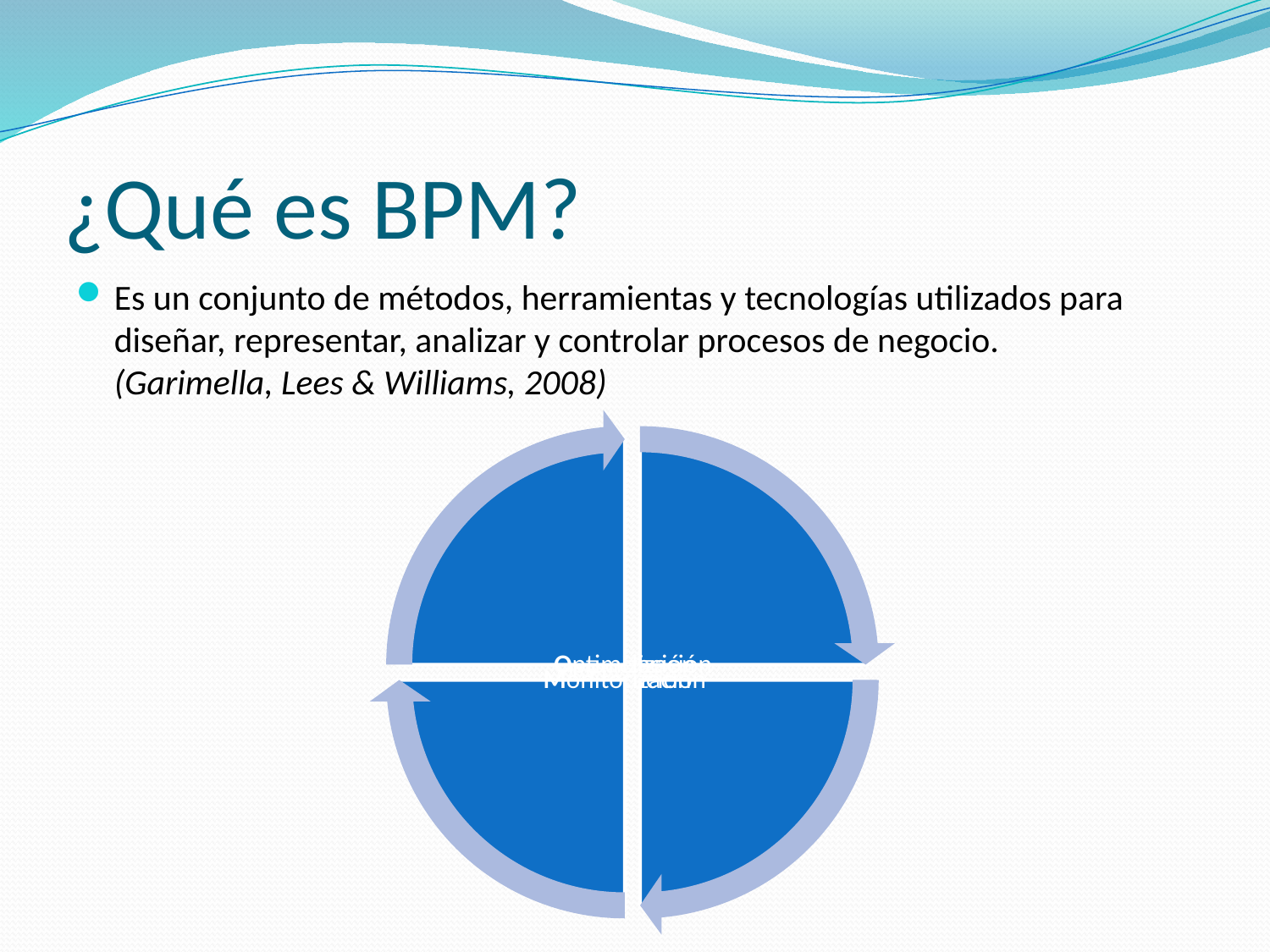

# ¿Qué es BPM?
Es un conjunto de métodos, herramientas y tecnologías utilizados para diseñar, representar, analizar y controlar procesos de negocio.
(Garimella, Lees & Williams, 2008)
Modelización
Ejecución
Monitorización
Optimización